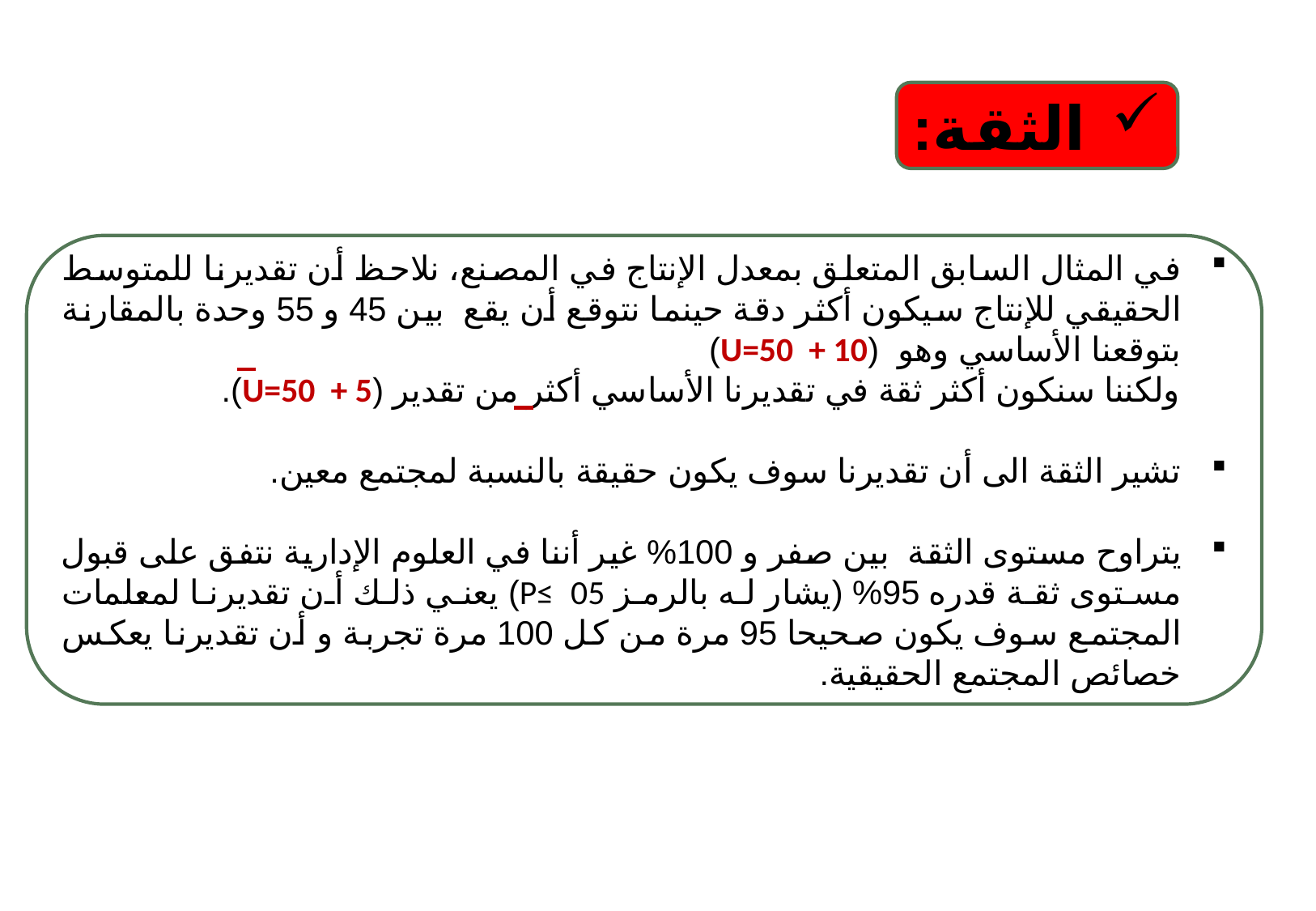

الثقة:
في المثال السابق المتعلق بمعدل الإنتاج في المصنع، نلاحظ أن تقديرنا للمتوسط الحقيقي للإنتاج سيكون أكثر دقة حينما نتوقع أن يقع  بين 45 و 55 وحدة بالمقارنة بتوقعنا الأساسي وهو  (U=50  + 10)
     ولكننا سنكون أكثر ثقة في تقديرنا الأساسي أكثر من تقدير (U=50  + 5).

تشير الثقة الى أن تقديرنا سوف يكون حقيقة بالنسبة لمجتمع معين.

يتراوح مستوى الثقة  بين صفر و 100% غير أننا في العلوم الإدارية نتفق على قبول مستوى ثقة قدره 95% (يشار له بالرمز P≤ 05) يعني ذلك أن تقديرنا لمعلمات المجتمع سوف يكون صحيحا 95 مرة من كل 100 مرة تجربة و أن تقديرنا يعكس خصائص المجتمع الحقيقية.
11